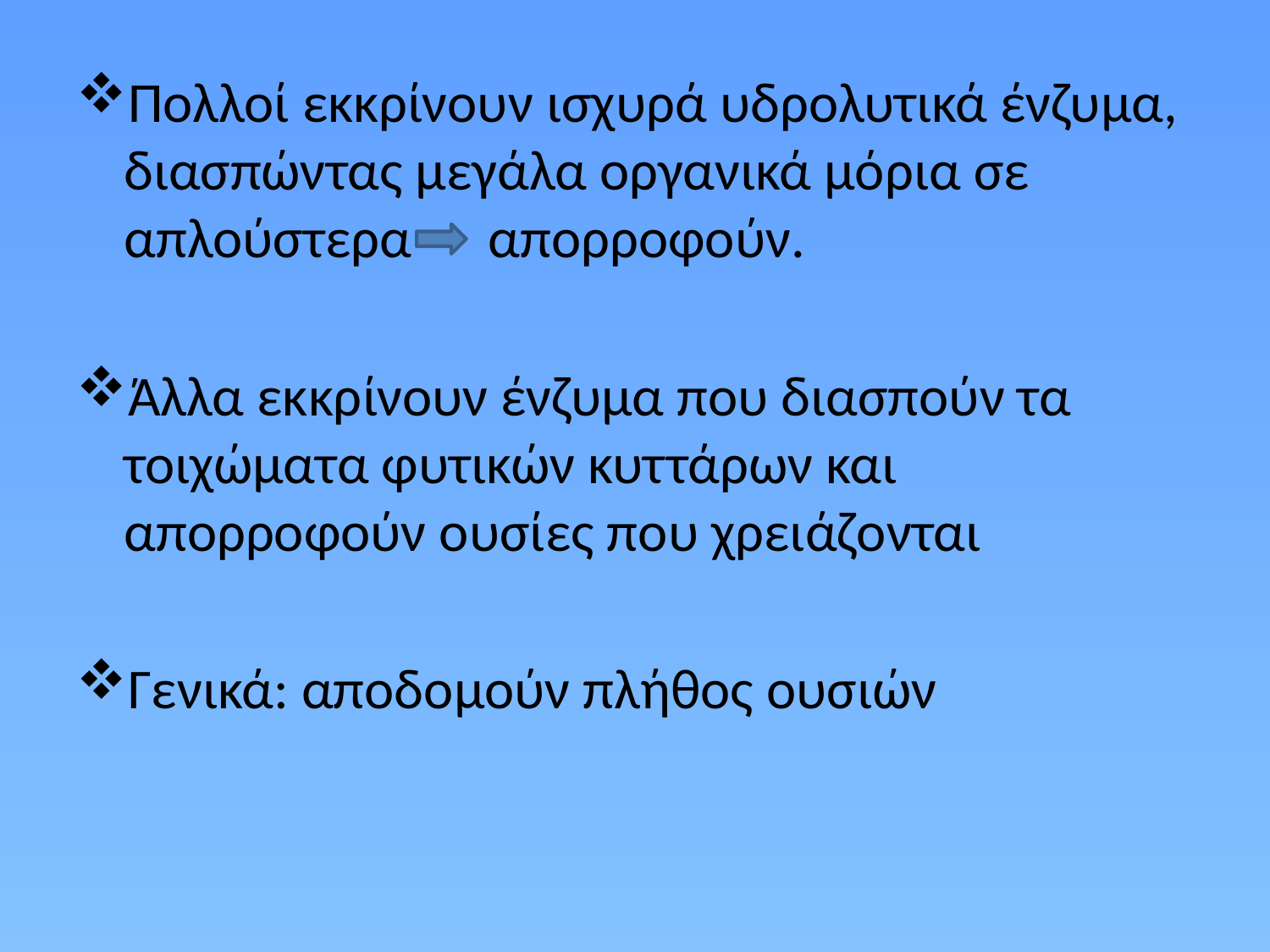

Πολλοί εκκρίνουν ισχυρά υδρολυτικά ένζυμα, διασπώντας μεγάλα οργανικά μόρια σε απλούστερα      απορροφούν.

Άλλα εκκρίνουν ένζυμα που διασπούν τα τοιχώματα φυτικών κυττάρων και απορροφούν ουσίες που χρειάζονται

Γενικά: αποδομούν πλήθος ουσιών